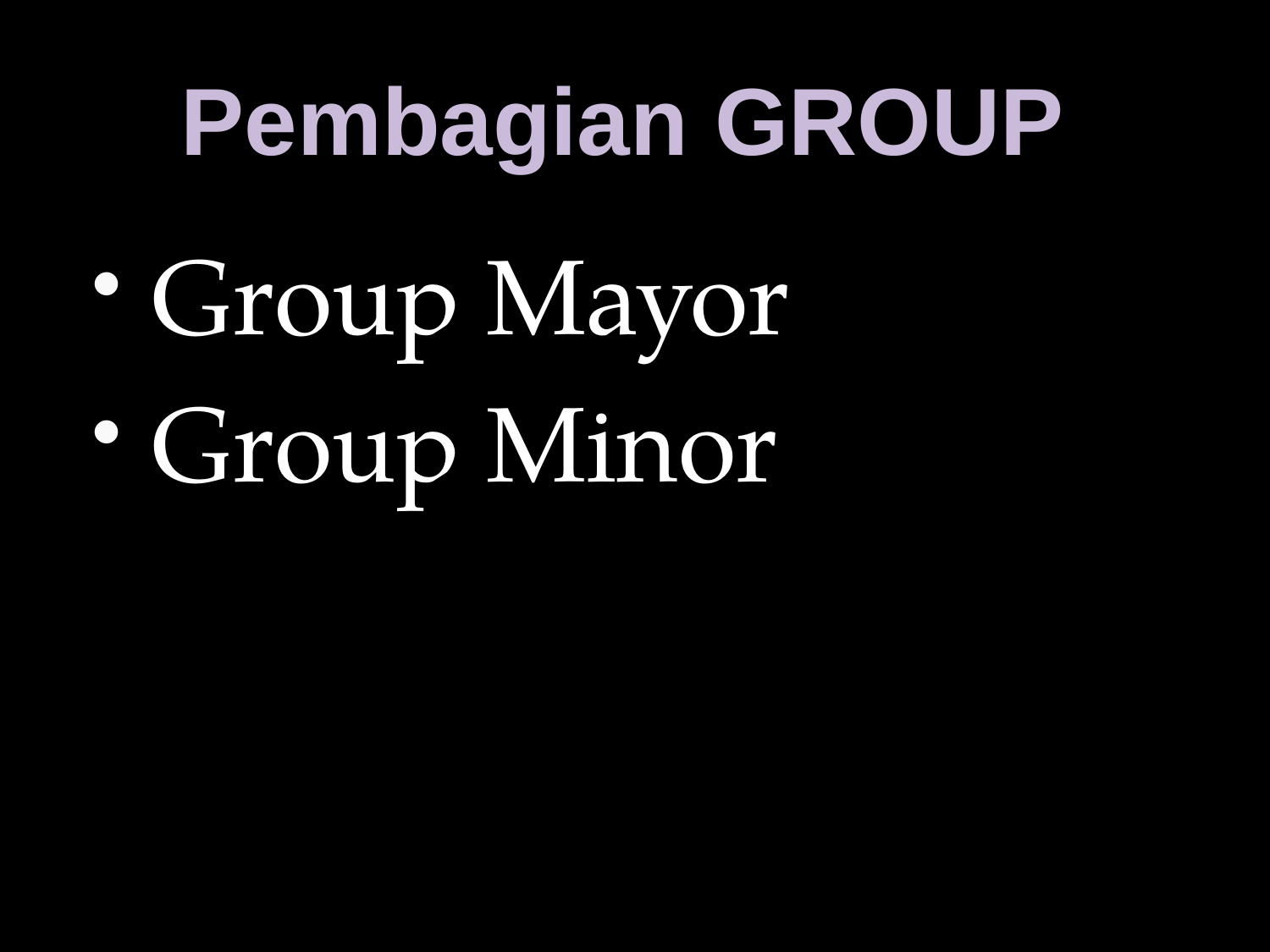

# Pembagian GROUP
Group Mayor
Group Minor